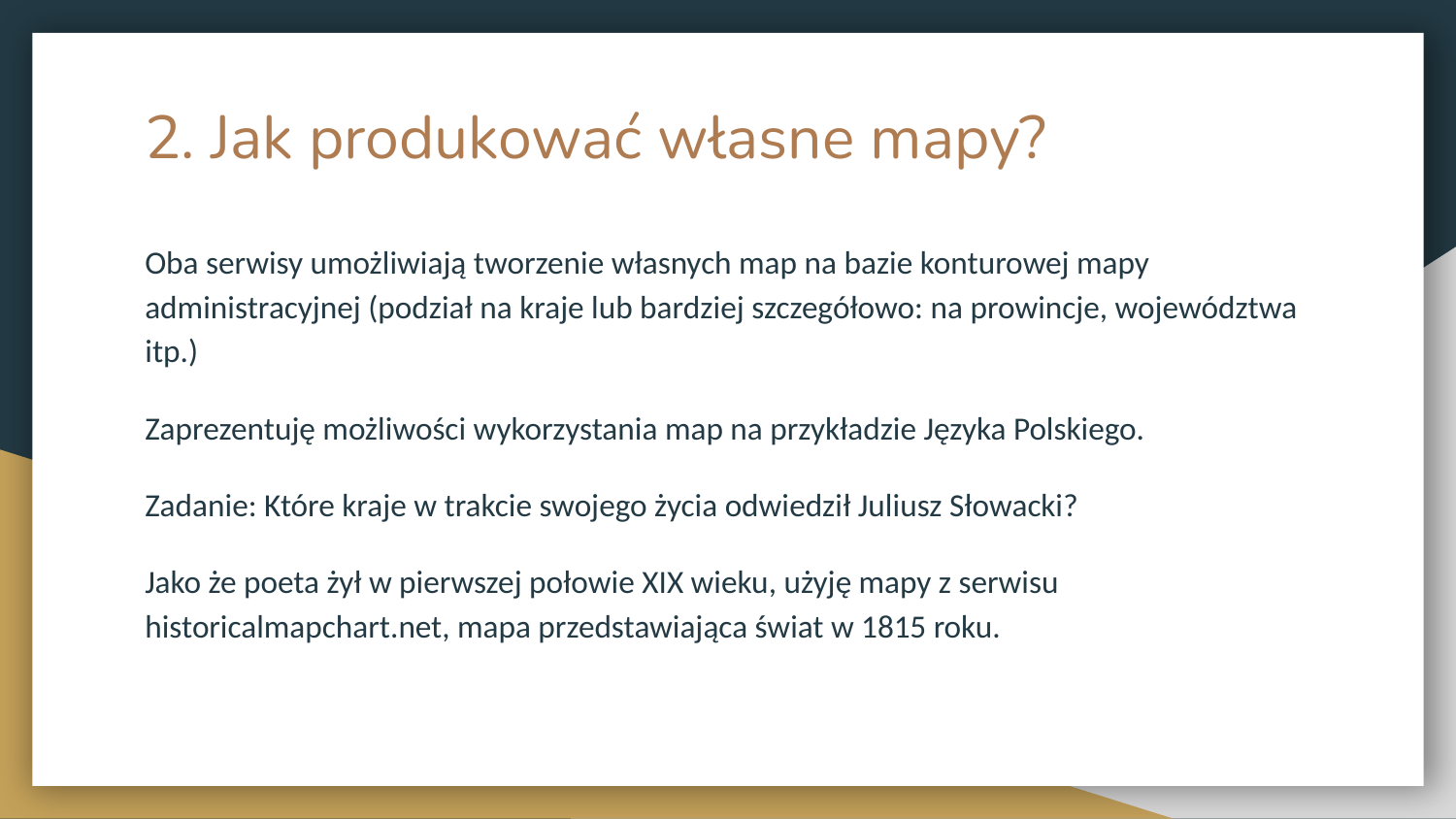

# 2. Jak produkować własne mapy?
Oba serwisy umożliwiają tworzenie własnych map na bazie konturowej mapy administracyjnej (podział na kraje lub bardziej szczegółowo: na prowincje, województwa itp.)
Zaprezentuję możliwości wykorzystania map na przykładzie Języka Polskiego.
Zadanie: Które kraje w trakcie swojego życia odwiedził Juliusz Słowacki?
Jako że poeta żył w pierwszej połowie XIX wieku, użyję mapy z serwisu historicalmapchart.net, mapa przedstawiająca świat w 1815 roku.